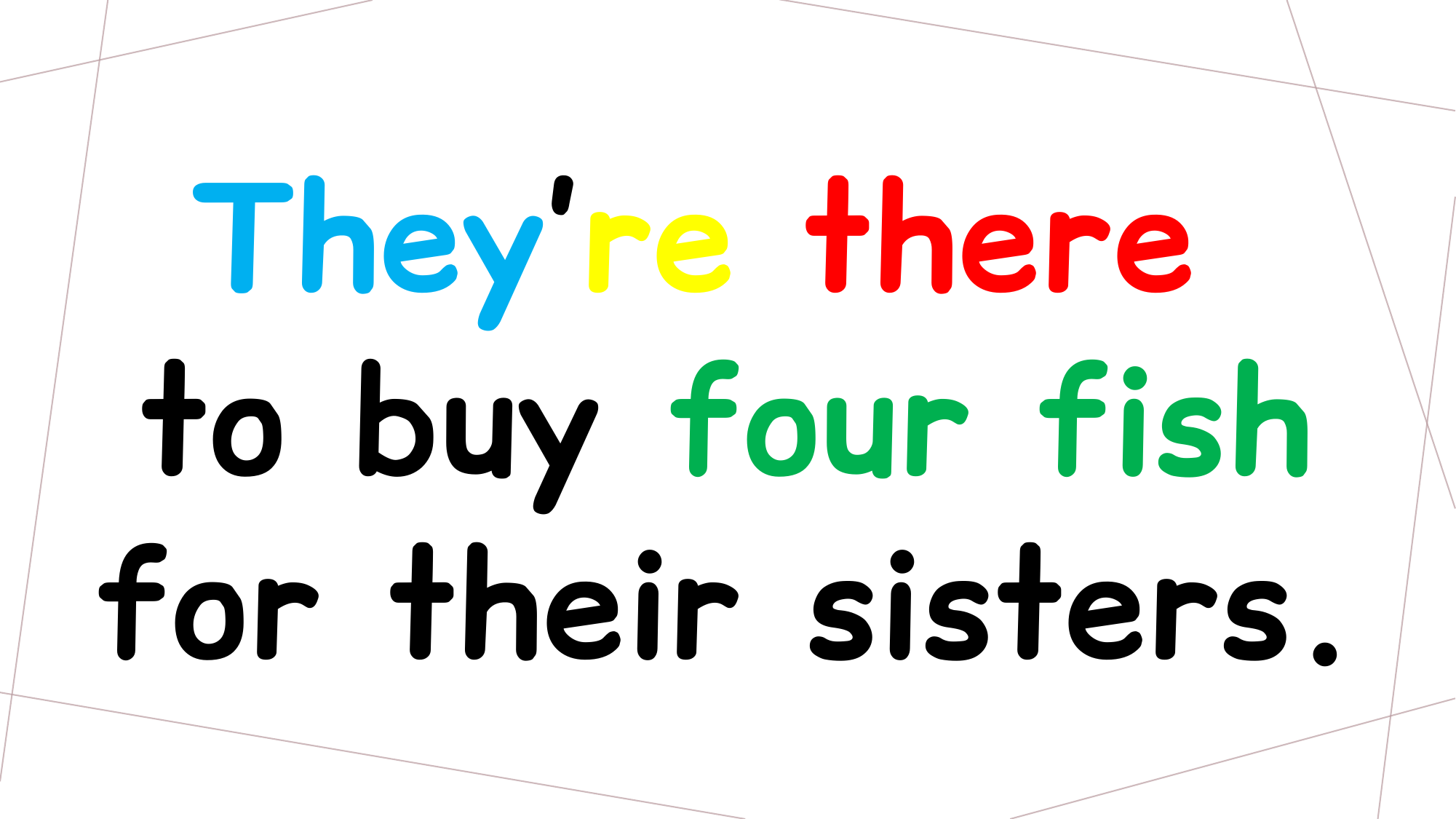

# They’re there to buy four fish for their sisters.